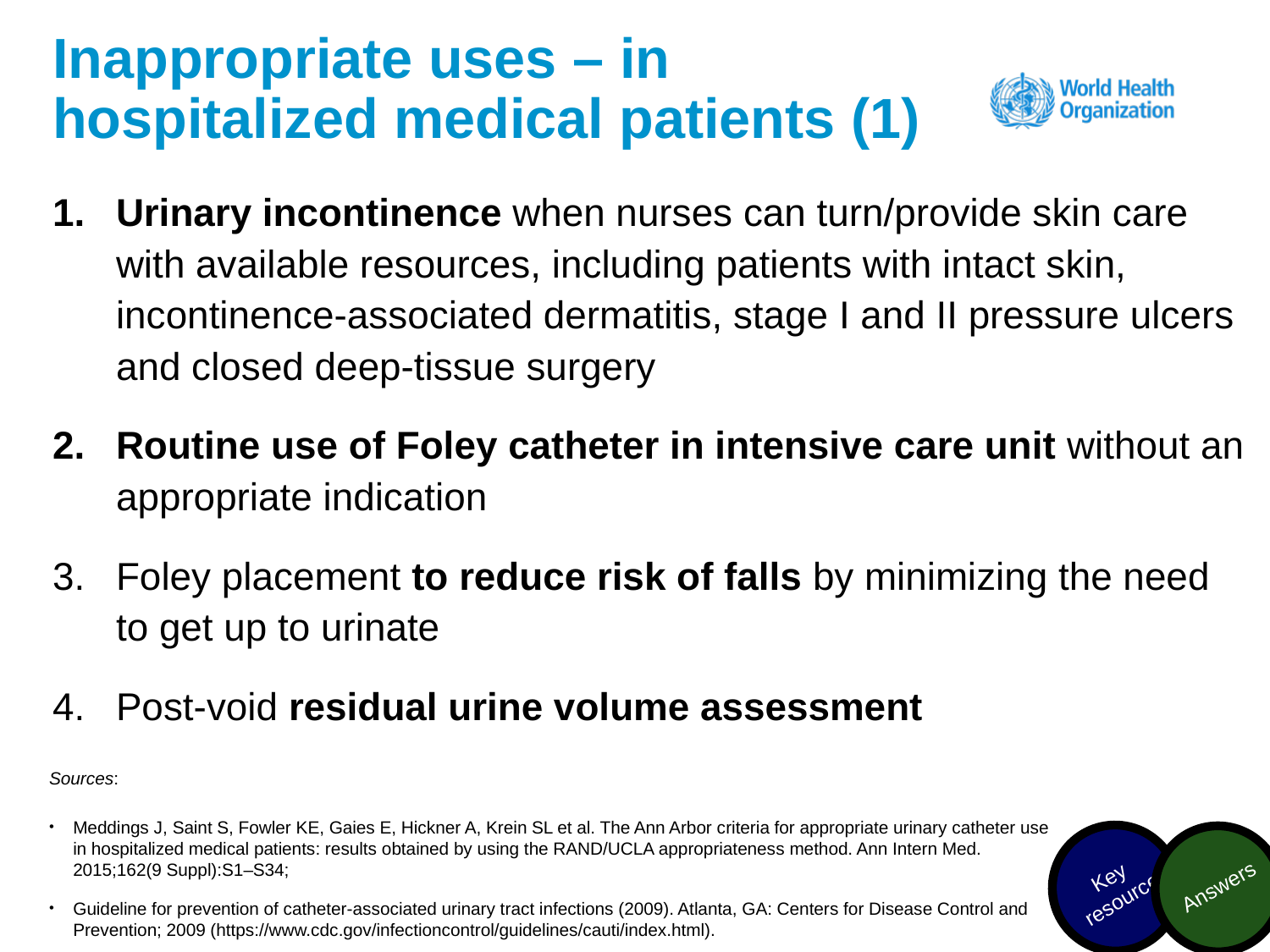

# Inappropriate uses – in hospitalized medical patients (1)
Urinary incontinence when nurses can turn/provide skin care with available resources, including patients with intact skin, incontinence-associated dermatitis, stage I and II pressure ulcers and closed deep-tissue surgery
Routine use of Foley catheter in intensive care unit without an appropriate indication
Foley placement to reduce risk of falls by minimizing the need to get up to urinate
Post-void residual urine volume assessment
Sources:
Meddings J, Saint S, Fowler KE, Gaies E, Hickner A, Krein SL et al. The Ann Arbor criteria for appropriate urinary catheter use in hospitalized medical patients: results obtained by using the RAND/UCLA appropriateness method. Ann Intern Med. 2015;162(9 Suppl):S1–S34;
Guideline for prevention of catheter-associated urinary tract infections (2009). Atlanta, GA: Centers for Disease Control and Prevention; 2009 (https://www.cdc.gov/infectioncontrol/guidelines/cauti/index.html).

Answers

Key resource